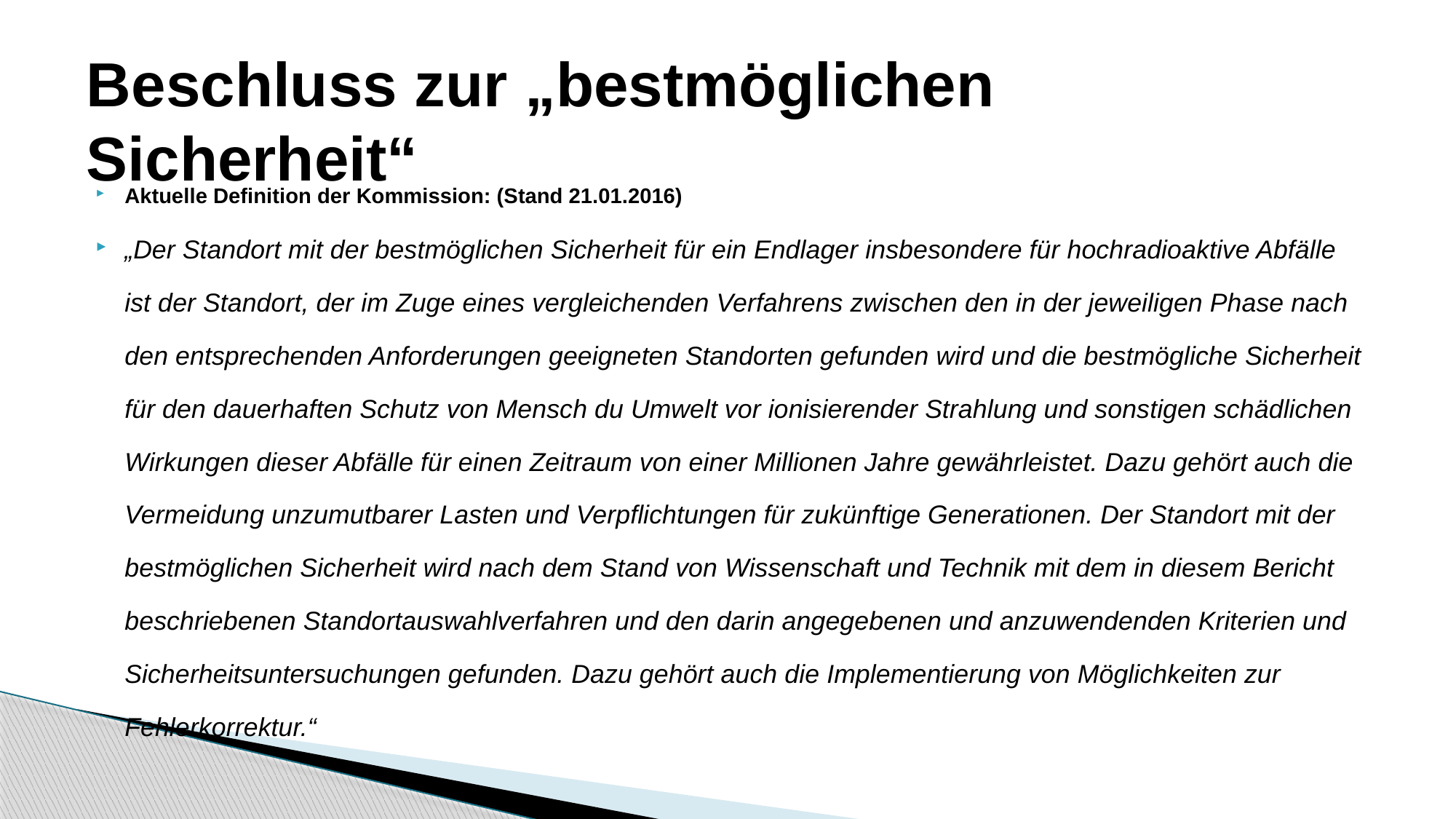

# Beschluss zur „bestmöglichen Sicherheit“
Aktuelle Definition der Kommission: (Stand 21.01.2016)
„Der Standort mit der bestmöglichen Sicherheit für ein Endlager insbesondere für hochradioaktive Abfälle ist der Standort, der im Zuge eines vergleichenden Verfahrens zwischen den in der jeweiligen Phase nach den entsprechenden Anforderungen geeigneten Standorten gefunden wird und die bestmögliche Sicherheit für den dauerhaften Schutz von Mensch du Umwelt vor ionisierender Strahlung und sonstigen schädlichen Wirkungen dieser Abfälle für einen Zeitraum von einer Millionen Jahre gewährleistet. Dazu gehört auch die Vermeidung unzumutbarer Lasten und Verpflichtungen für zukünftige Generationen. Der Standort mit der bestmöglichen Sicherheit wird nach dem Stand von Wissenschaft und Technik mit dem in diesem Bericht beschriebenen Standortauswahlverfahren und den darin angegebenen und anzuwendenden Kriterien und Sicherheitsuntersuchungen gefunden. Dazu gehört auch die Implementierung von Möglichkeiten zur Fehlerkorrektur.“